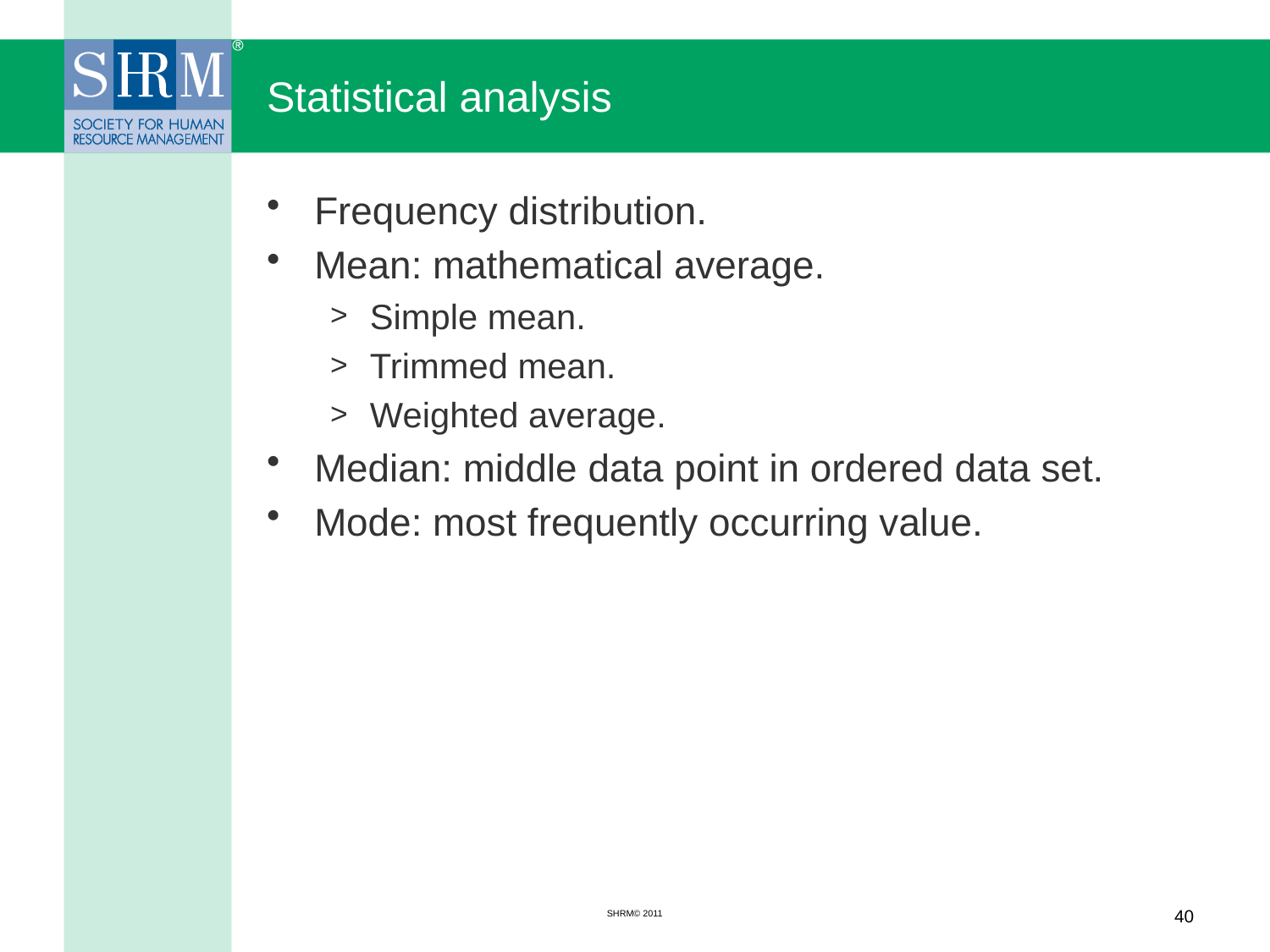

# Statistical analysis
Frequency distribution.
Mean: mathematical average.
Simple mean.
Trimmed mean.
Weighted average.
Median: middle data point in ordered data set.
Mode: most frequently occurring value.
SHRM© 2011
40